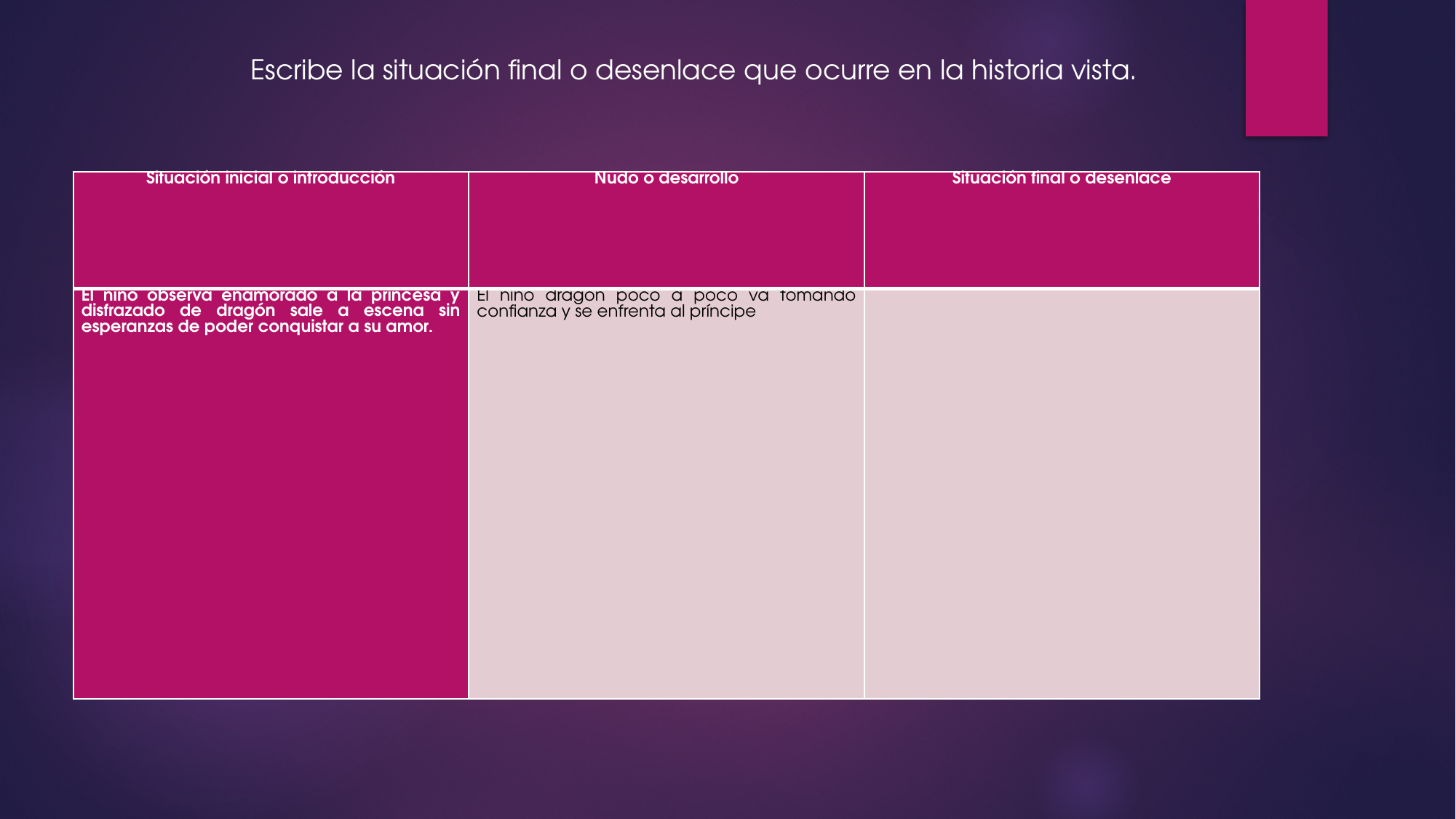

Escribe la situación final o desenlace que ocurre en la historia vista.
| Situación inicial o introducción | Nudo o desarrollo | Situación final o desenlace |
| --- | --- | --- |
| El niño observa enamorado a la princesa y disfrazado de dragón sale a escena sin esperanzas de poder conquistar a su amor. | El niño dragón poco a poco va tomando confianza y se enfrenta al príncipe |  |